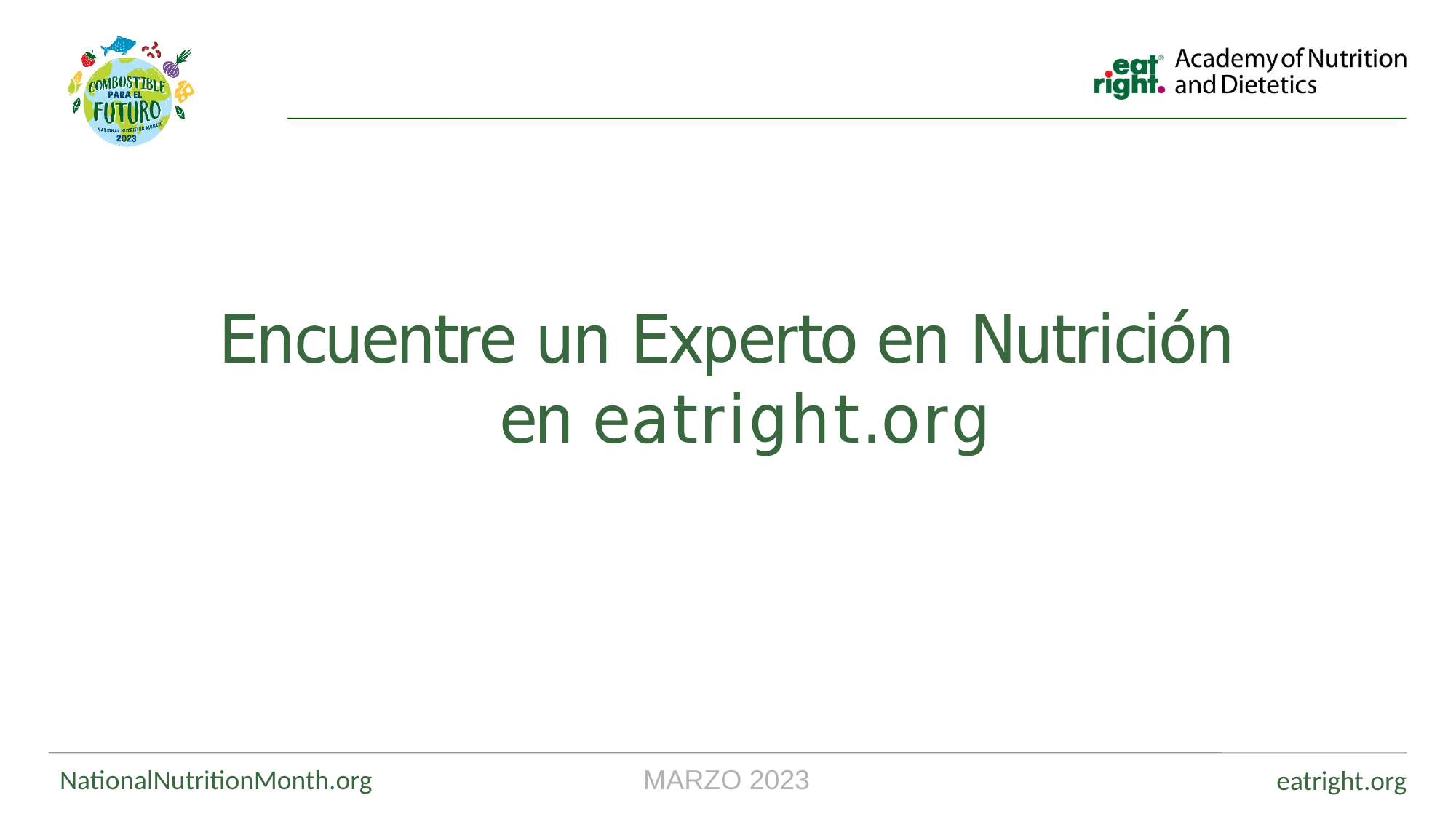

Encuentre un Experto en Nutrición en eatright.org